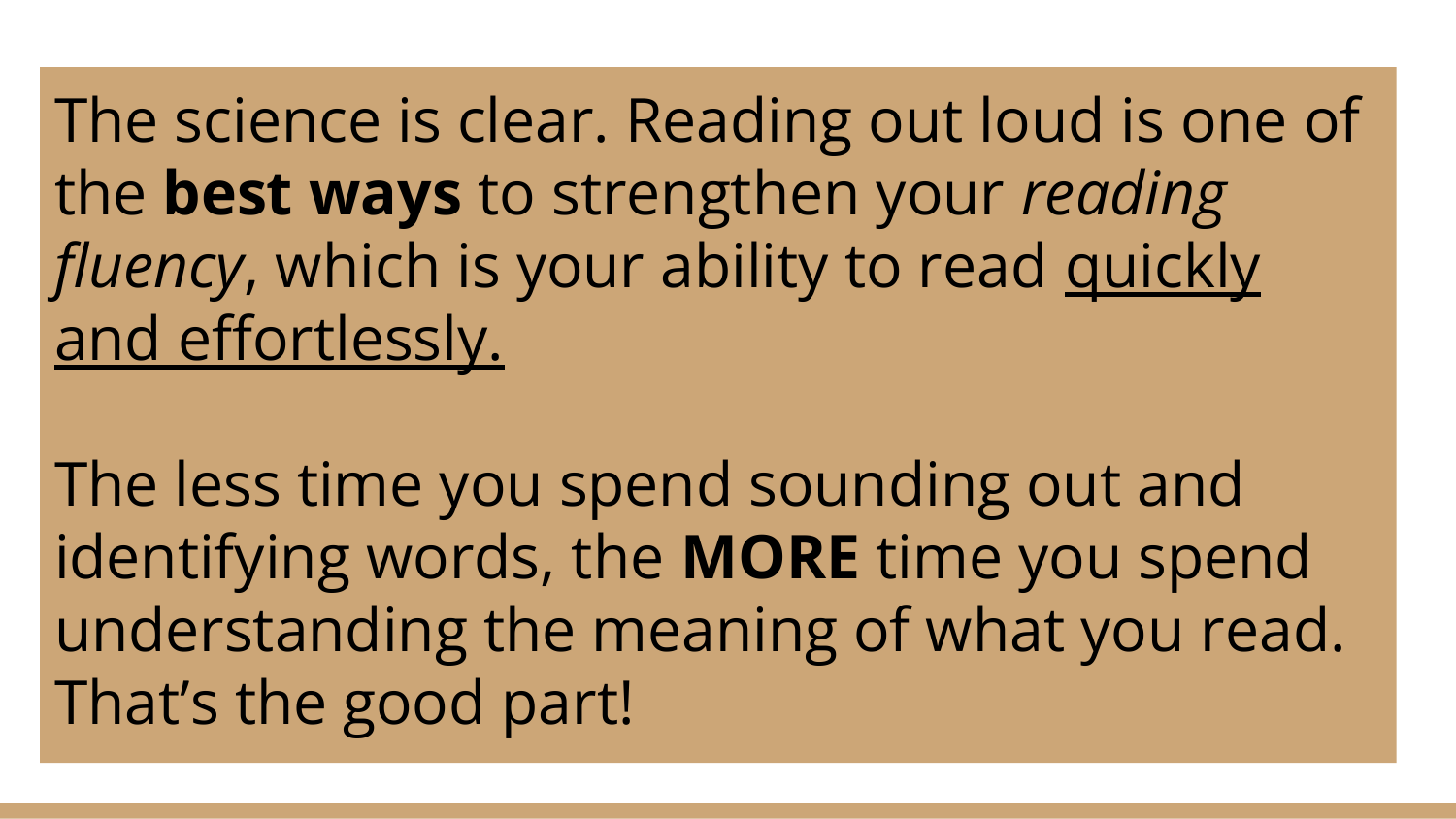

# Your Reading Goals From Yesterday
The science is clear. Reading out loud is one of the best ways to strengthen your reading fluency, which is your ability to read quickly and effortlessly.

The less time you spend sounding out and identifying words, the MORE time you spend understanding the meaning of what you read. That’s the good part!
I want to improve the speed at which I read and am still able to comprehend the text.
My read out louds. I tend to stutter because my eyes read faster than my mouth. So I tend to go back and read it because I didn't catch it the first time.
I want to learn new and big words
My ability to read fluently out loud in front of people
i want to improve on pronunciation
Learn difficult words that prevent me from understanding the meaning